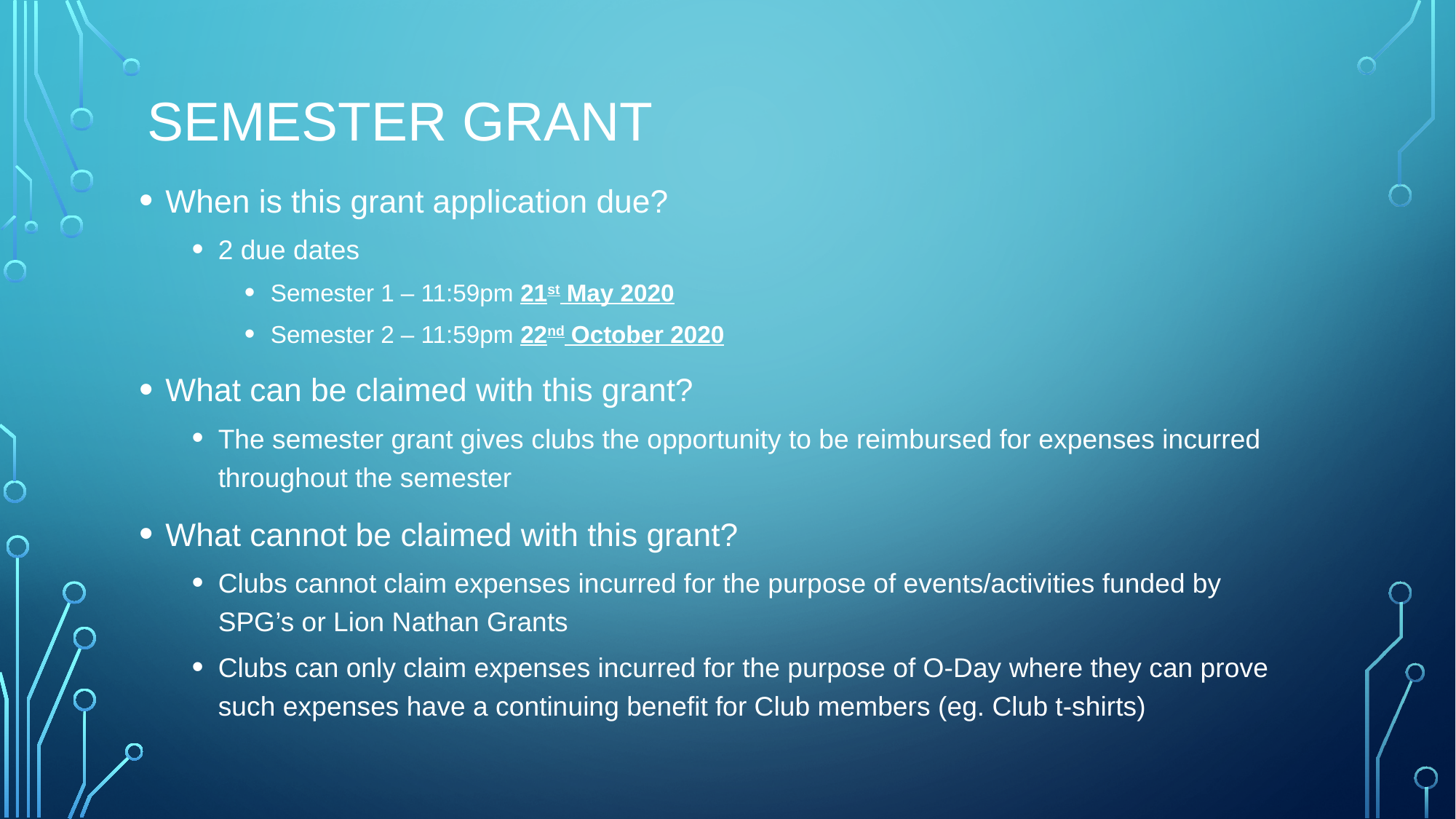

# Semester Grant
When is this grant application due?
2 due dates
Semester 1 – 11:59pm 21st May 2020
Semester 2 – 11:59pm 22nd October 2020
What can be claimed with this grant?
The semester grant gives clubs the opportunity to be reimbursed for expenses incurred throughout the semester
What cannot be claimed with this grant?
Clubs cannot claim expenses incurred for the purpose of events/activities funded by SPG’s or Lion Nathan Grants
Clubs can only claim expenses incurred for the purpose of O-Day where they can prove such expenses have a continuing benefit for Club members (eg. Club t-shirts)